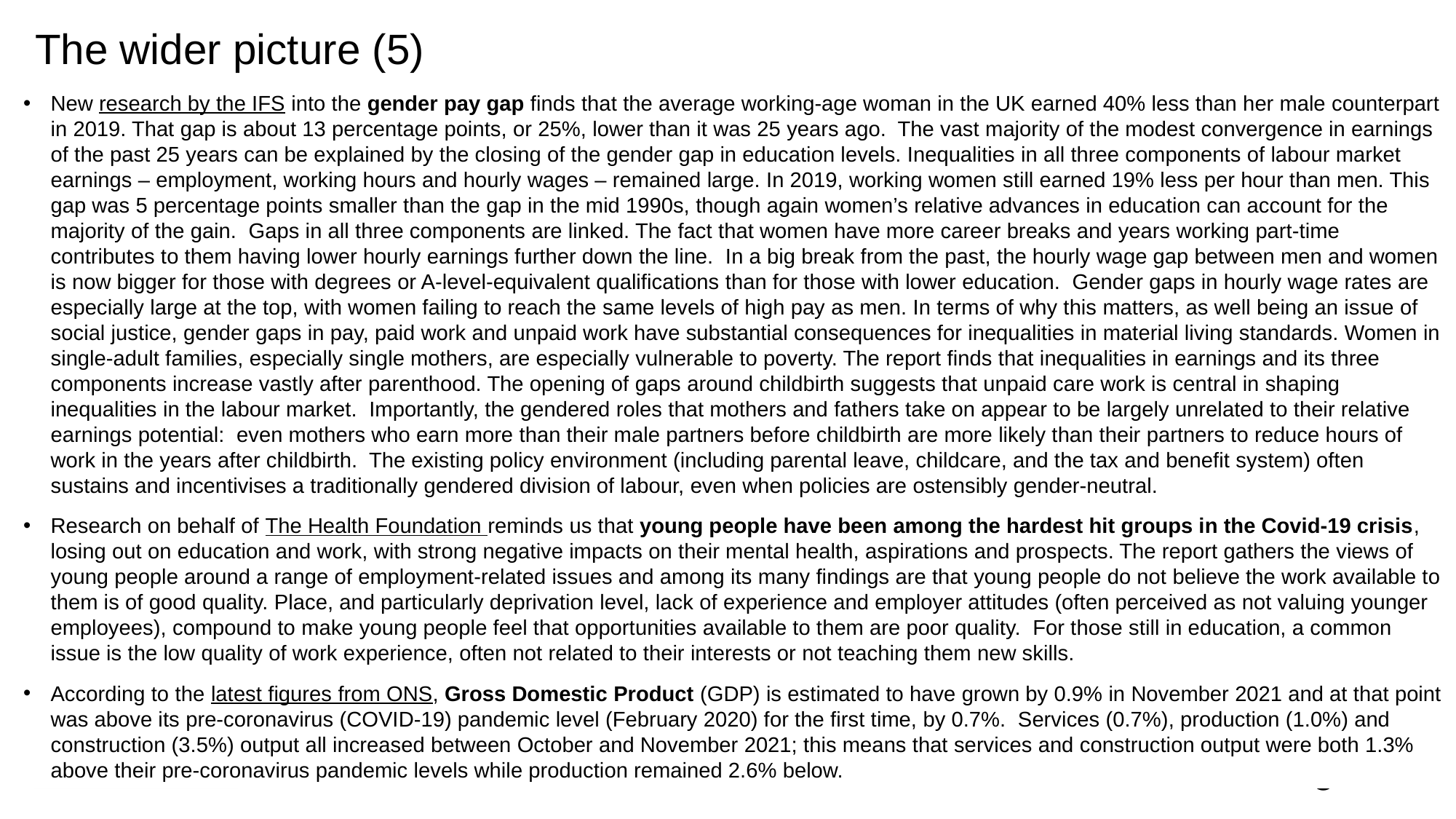

# The wider picture (5)
New research by the IFS into the gender pay gap finds that the average working-age woman in the UK earned 40% less than her male counterpart in 2019. That gap is about 13 percentage points, or 25%, lower than it was 25 years ago.  The vast majority of the modest convergence in earnings of the past 25 years can be explained by the closing of the gender gap in education levels. Inequalities in all three components of labour market earnings – employment, working hours and hourly wages – remained large. In 2019, working women still earned 19% less per hour than men. This gap was 5 percentage points smaller than the gap in the mid 1990s, though again women’s relative advances in education can account for the majority of the gain.  Gaps in all three components are linked. The fact that women have more career breaks and years working part-time contributes to them having lower hourly earnings further down the line.  In a big break from the past, the hourly wage gap between men and women is now bigger for those with degrees or A-level-equivalent qualifications than for those with lower education.  Gender gaps in hourly wage rates are especially large at the top, with women failing to reach the same levels of high pay as men. In terms of why this matters, as well being an issue of social justice, gender gaps in pay, paid work and unpaid work have substantial consequences for inequalities in material living standards. Women in single-adult families, especially single mothers, are especially vulnerable to poverty. The report finds that inequalities in earnings and its three components increase vastly after parenthood. The opening of gaps around childbirth suggests that unpaid care work is central in shaping inequalities in the labour market.  Importantly, the gendered roles that mothers and fathers take on appear to be largely unrelated to their relative earnings potential:  even mothers who earn more than their male partners before childbirth are more likely than their partners to reduce hours of work in the years after childbirth.  The existing policy environment (including parental leave, childcare, and the tax and benefit system) often sustains and incentivises a traditionally gendered division of labour, even when policies are ostensibly gender-neutral.
Research on behalf of The Health Foundation reminds us that young people have been among the hardest hit groups in the Covid-19 crisis, losing out on education and work, with strong negative impacts on their mental health, aspirations and prospects. The report gathers the views of young people around a range of employment-related issues and among its many findings are that young people do not believe the work available to them is of good quality. Place, and particularly deprivation level, lack of experience and employer attitudes (often perceived as not valuing younger employees), compound to make young people feel that opportunities available to them are poor quality.  For those still in education, a common issue is the low quality of work experience, often not related to their interests or not teaching them new skills.
According to the latest figures from ONS, Gross Domestic Product (GDP) is estimated to have grown by 0.9% in November 2021 and at that point was above its pre-coronavirus (COVID-19) pandemic level (February 2020) for the first time, by 0.7%.  Services (0.7%), production (1.0%) and construction (3.5%) output all increased between October and November 2021; this means that services and construction output were both 1.3% above their pre-coronavirus pandemic levels while production remained 2.6% below.